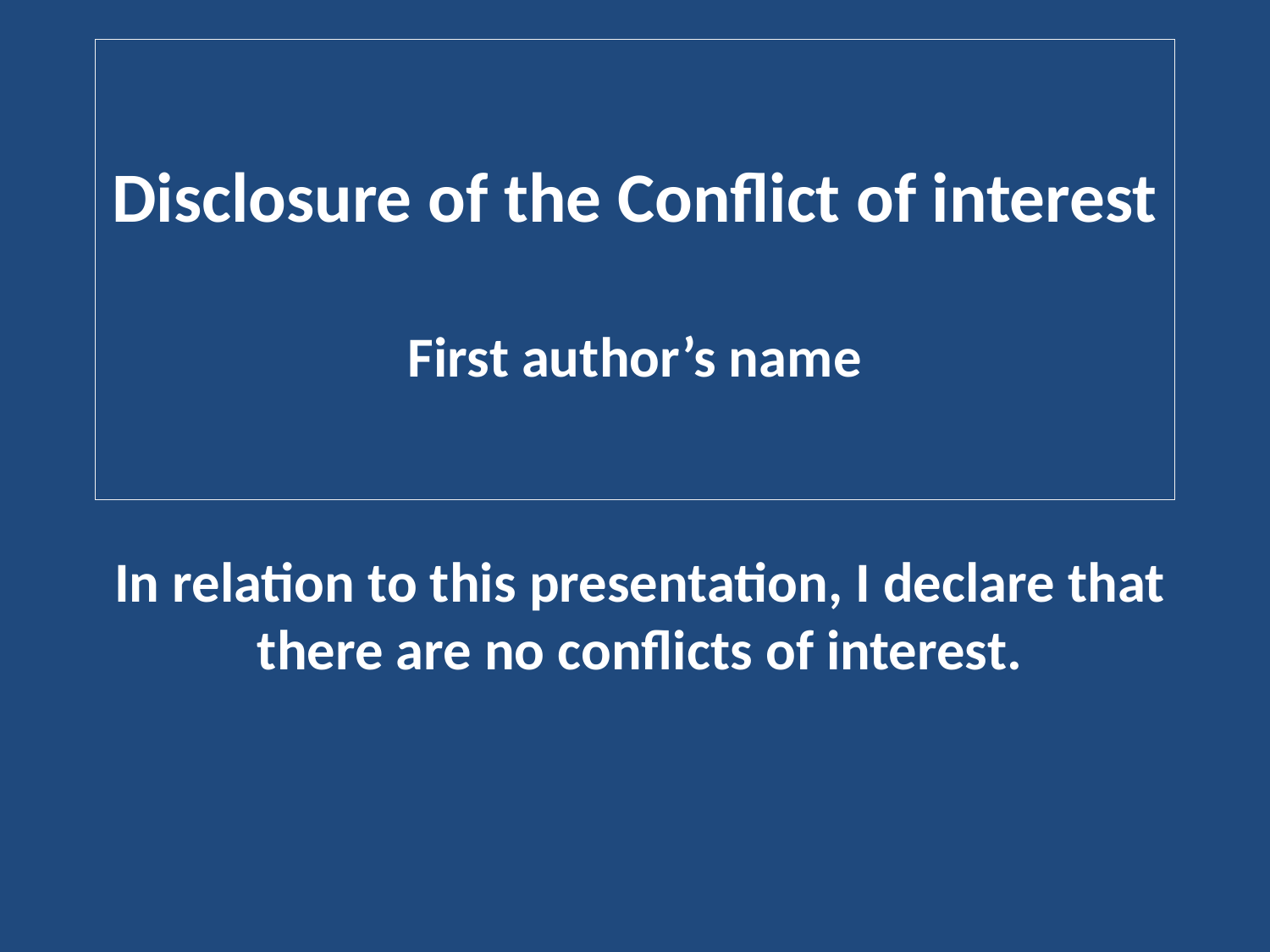

# Disclosure of the Conflict of interest First author’s name
In relation to this presentation, I declare that there are no conflicts of interest.